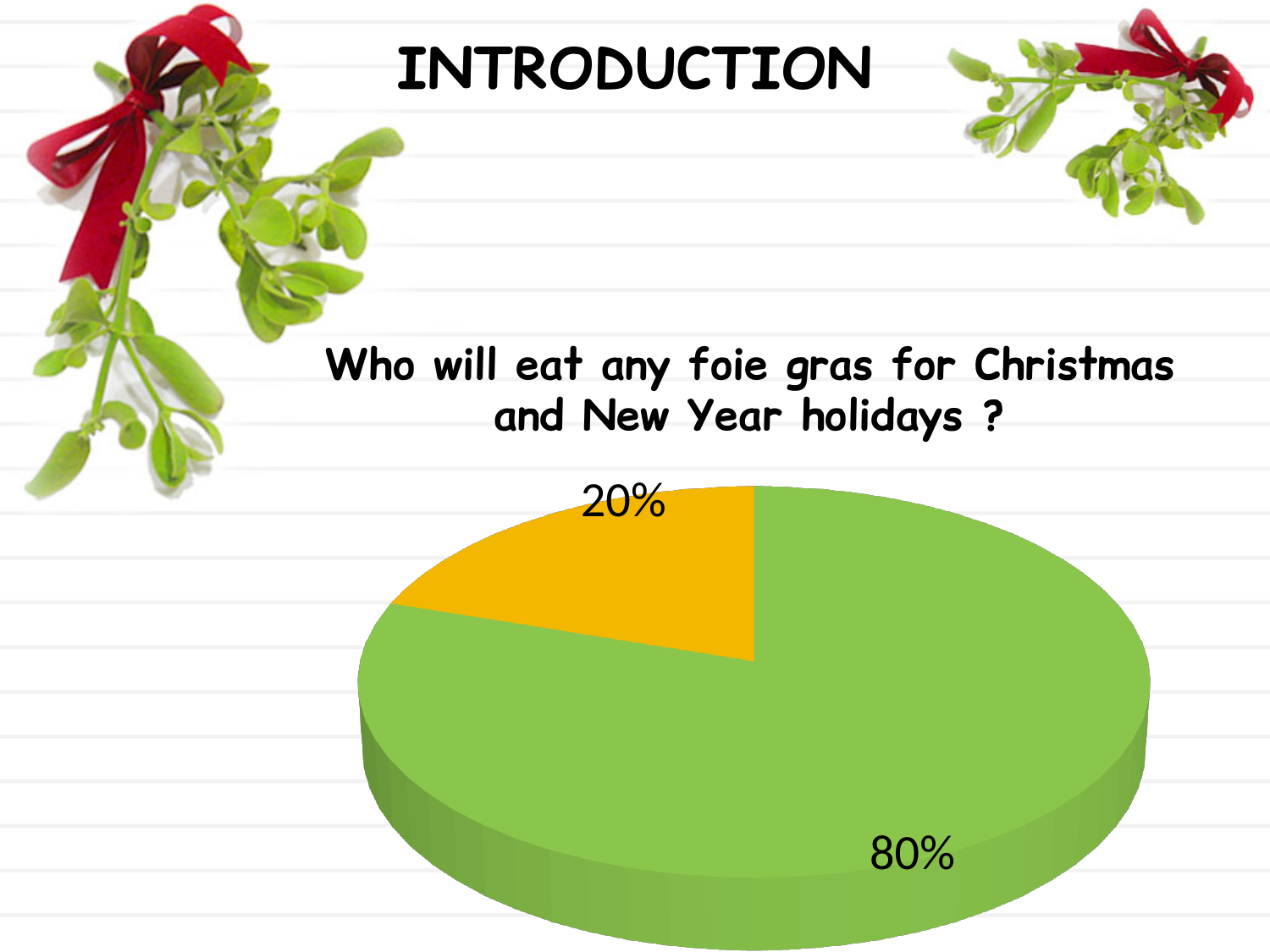

INTRODUCTION
Who will eat any foie gras for Christmas and New Year holidays ?

[unsupported chart]